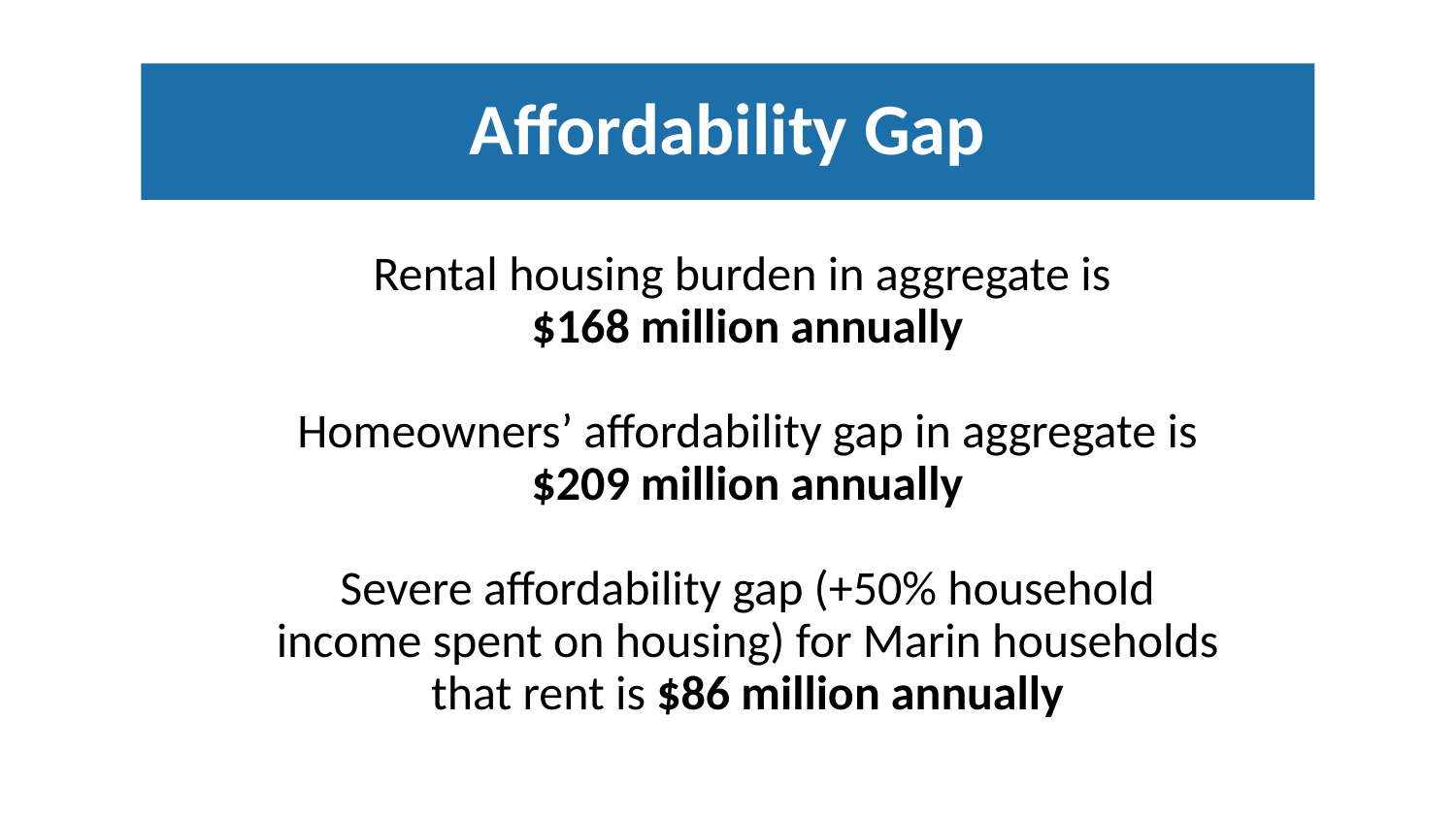

# Affordability Gap
Rental housing burden in aggregate is
$168 million annually

Homeowners’ affordability gap in aggregate is $209 million annually

Severe affordability gap (+50% household income spent on housing) for Marin households that rent is $86 million annually